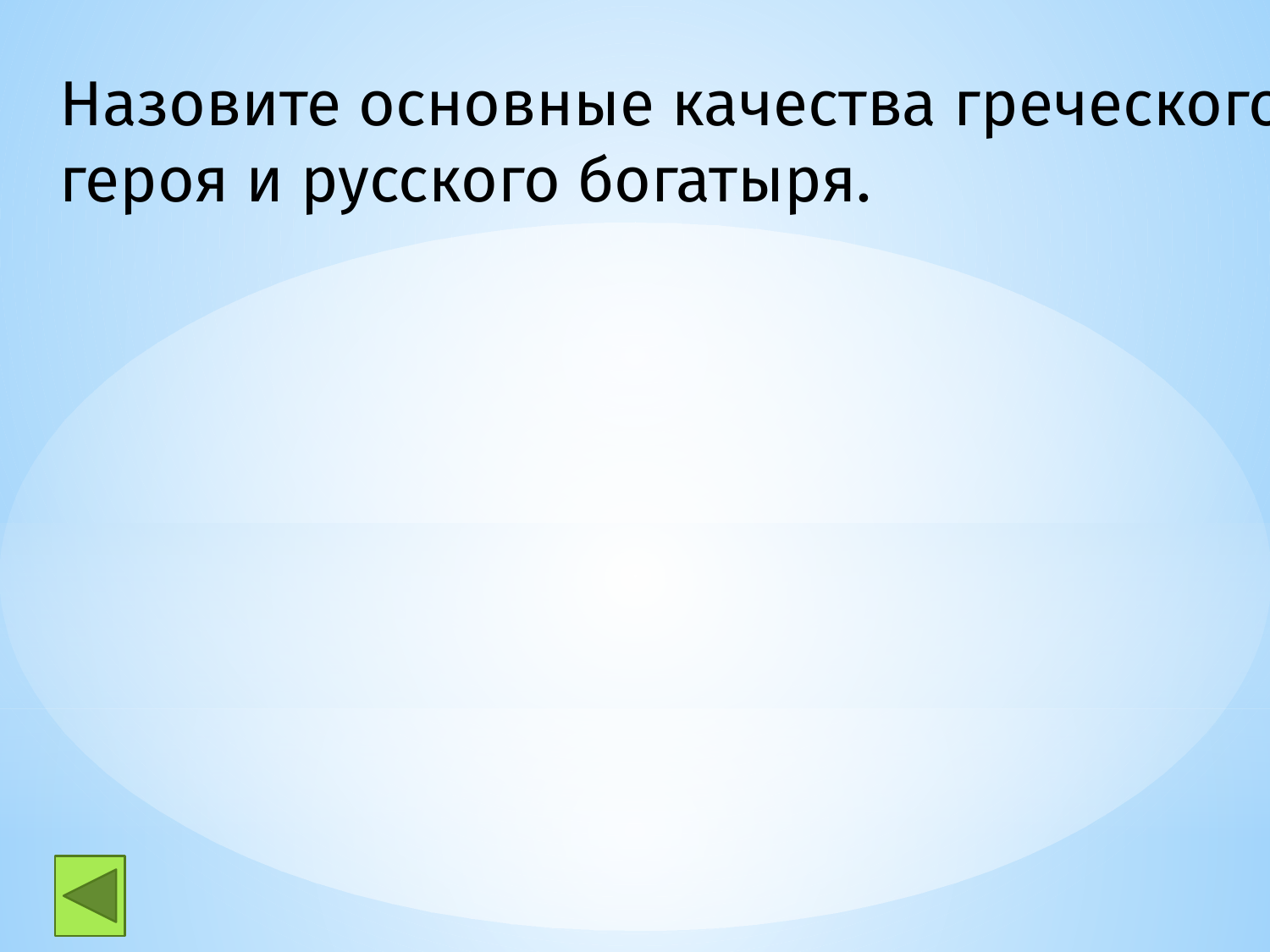

Назовите основные качества греческого
героя и русского богатыря.